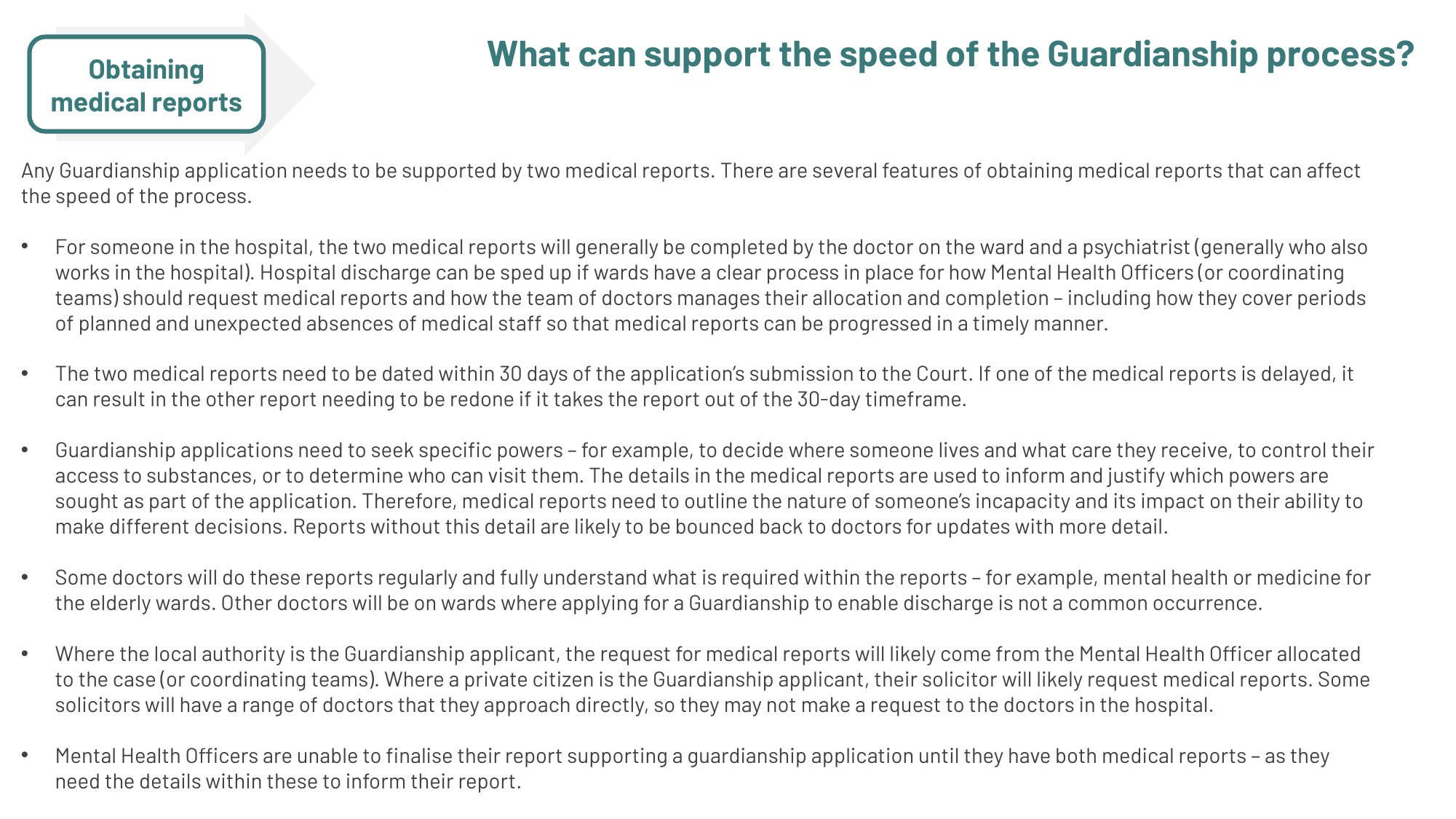

What can support the speed of the Guardianship process?

Obtaining medical reports
Any Guardianship application needs to be supported by two medical reports. There are several features of obtaining medical reports that can affect the speed of the process.

For someone in the hospital, the two medical reports will generally be completed by the doctor on the ward and a psychiatrist (generally who also works in the hospital). Hospital discharge can be sped up if wards have a clear process in place for how Mental Health Officers (or coordinating teams) should request medical reports and how the team of doctors manages their allocation and completion – including how they cover periods of planned and unexpected absences of medical staff so that medical reports can be progressed in a timely manner.

The two medical reports need to be dated within 30 days of the application’s submission to the Court. If one of the medical reports is delayed, it can result in the other report needing to be redone if it takes the report out of the 30-day timeframe.

Guardianship applications need to seek specific powers – for example, to decide where someone lives and what care they receive, to control their access to substances, or to determine who can visit them. The details in the medical reports are used to inform and justify which powers are sought as part of the application. Therefore, medical reports need to outline the nature of someone’s incapacity and its impact on their ability to make different decisions. Reports without this detail are likely to be bounced back to doctors for updates with more detail.

Some doctors will do these reports regularly and fully understand what is required within the reports – for example, mental health or medicine for the elderly wards. Other doctors will be on wards where applying for a Guardianship to enable discharge is not a common occurrence.

Where the local authority is the Guardianship applicant, the request for medical reports will likely come from the Mental Health Officer allocated to the case (or coordinating teams). Where a private citizen is the Guardianship applicant, their solicitor will likely request medical reports. Some solicitors will have a range of doctors that they approach directly, so they may not make a request to the doctors in the hospital.

Mental Health Officers are unable to finalise their report supporting a guardianship application until they have both medical reports – as they need the details within these to inform their report.